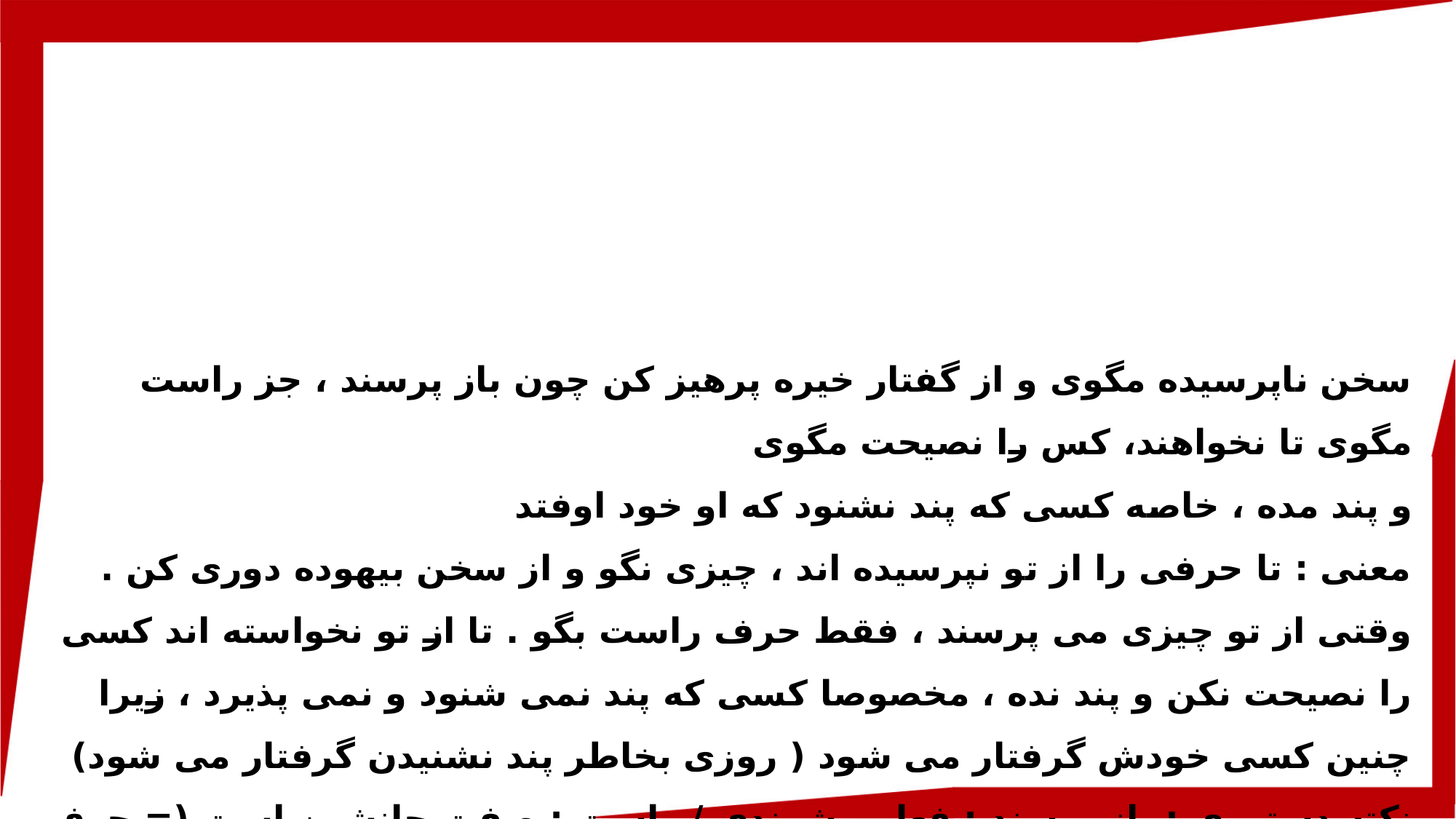

سخن ناپرسیده مگوی و از گفتار خیره پرهیز کن چون باز پرسند ، جز راست مگوی تا نخواهند، کس را نصیحت مگوی
 و پند مده ، خاصه کسی که پند نشنود که او خود اوفتد
معنی : تا حرفی را از تو نپرسیده اند ، چیزی نگو و از سخن بیهوده دوری کن . وقتی از تو چیزی می پرسند ، فقط حرف راست بگو . تا از تو نخواسته اند کسی را نصیحت نکن و پند نده ، مخصوصا کسی که پند نمی شنود و نمی پذیرد ، زیرا چنین کسی خودش گرفتار می شود ( روزی بخاطر پند نشنیدن گرفتار می شود)
نکته دستوری : باز پرسند : فعل پیشوندی / راست : صفت جانشین است (= حرف راست) / مگوی : فعل نهی /
پرهیز کن : فعل امر